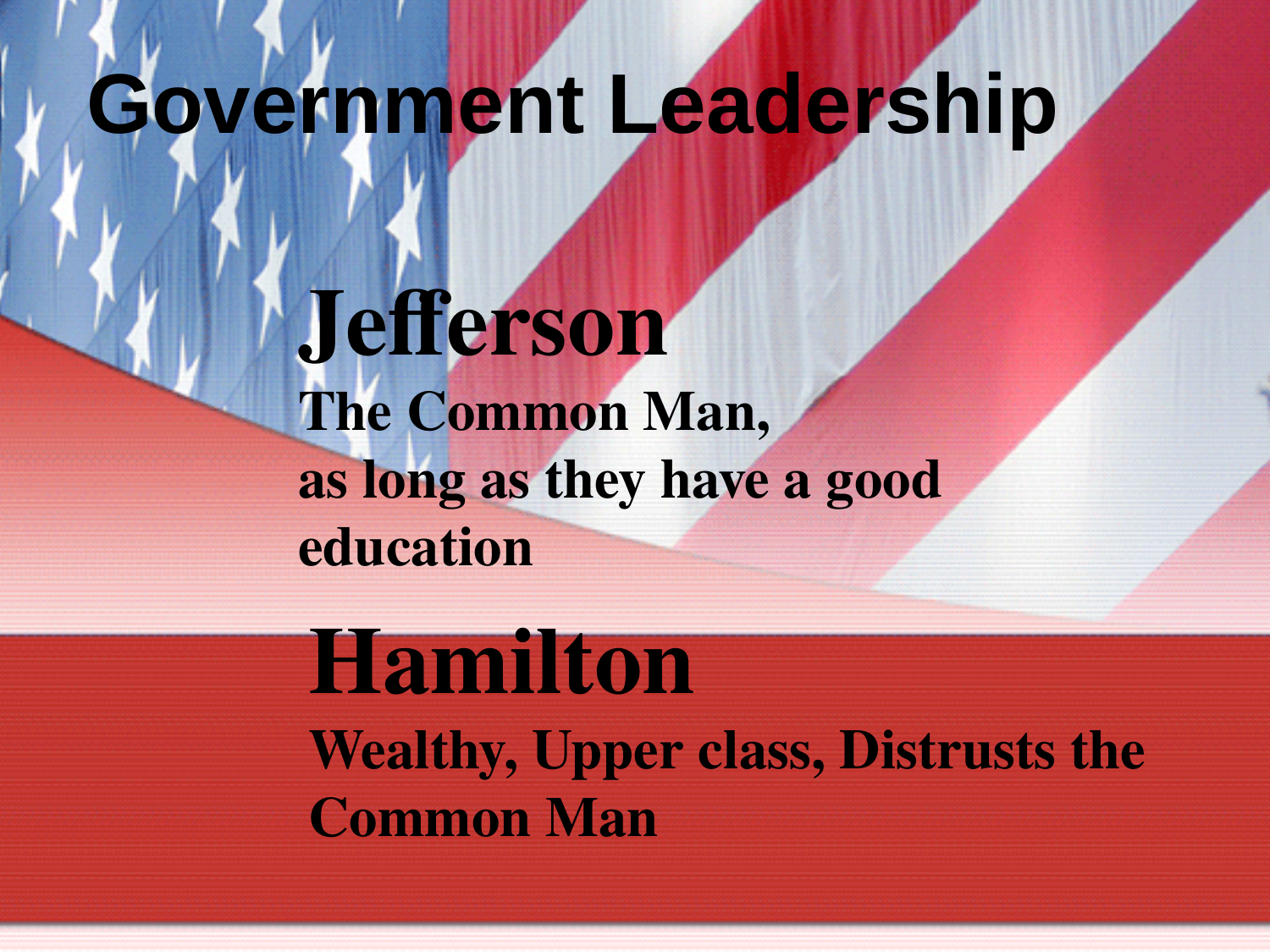

Government Leadership
Jefferson
The Common Man,
as long as they have a good education
Hamilton
Wealthy, Upper class, Distrusts the Common Man